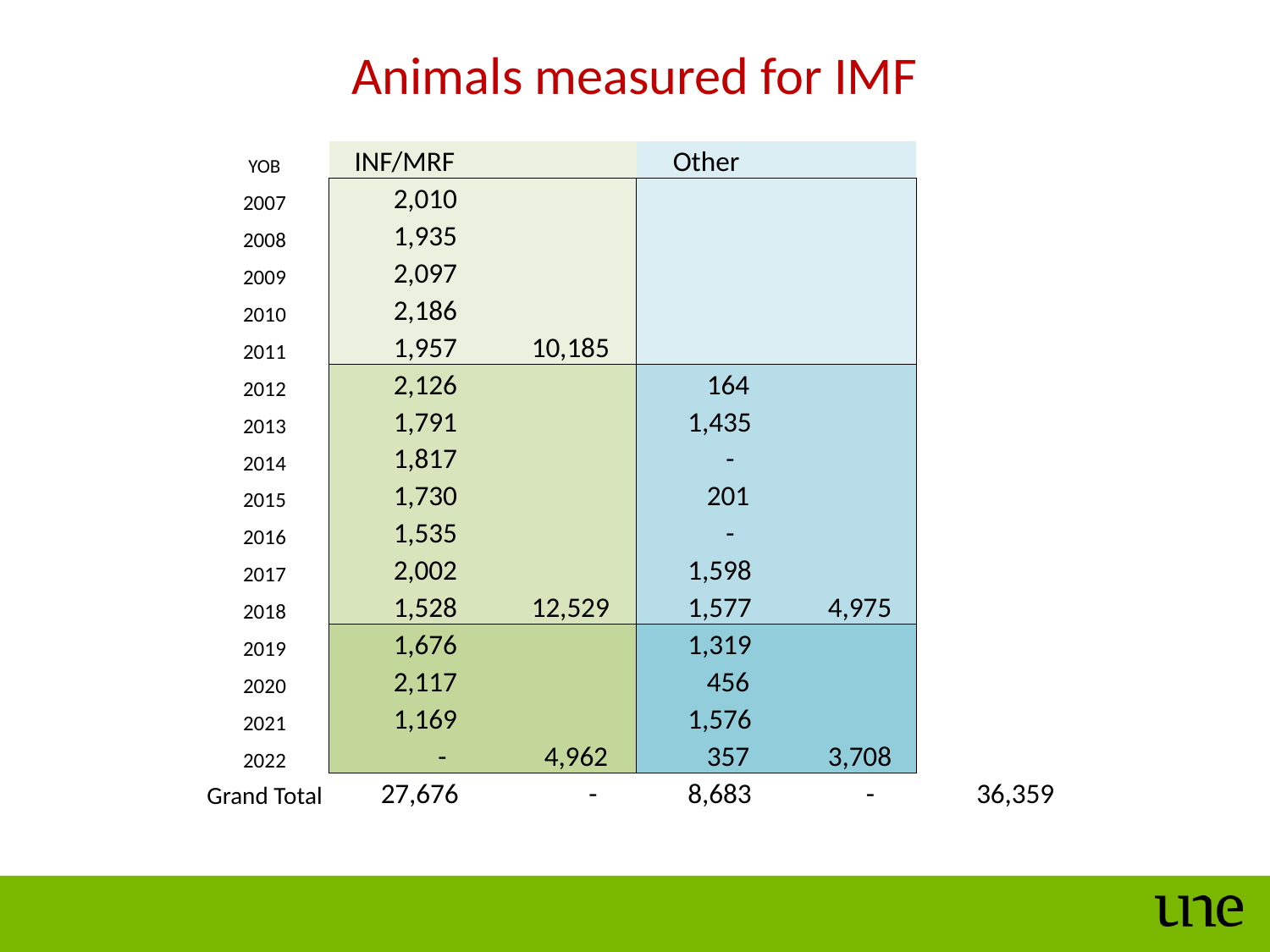

# Animals measured for IMF
| YOB | INF/MRF |  | Other |  |  |
| --- | --- | --- | --- | --- | --- |
| 2007 | 2,010 |  |  |  |  |
| 2008 | 1,935 |  |  |  |  |
| 2009 | 2,097 |  |  |  |  |
| 2010 | 2,186 |  |  |  |  |
| 2011 | 1,957 | 10,185 |  |  |  |
| 2012 | 2,126 |  | 164 |  |  |
| 2013 | 1,791 |  | 1,435 |  |  |
| 2014 | 1,817 |  | - |  |  |
| 2015 | 1,730 |  | 201 |  |  |
| 2016 | 1,535 |  | - |  |  |
| 2017 | 2,002 |  | 1,598 |  |  |
| 2018 | 1,528 | 12,529 | 1,577 | 4,975 |  |
| 2019 | 1,676 |  | 1,319 |  |  |
| 2020 | 2,117 |  | 456 |  |  |
| 2021 | 1,169 |  | 1,576 |  |  |
| 2022 | - | 4,962 | 357 | 3,708 |  |
| Grand Total | 27,676 | - | 8,683 | - | 36,359 |